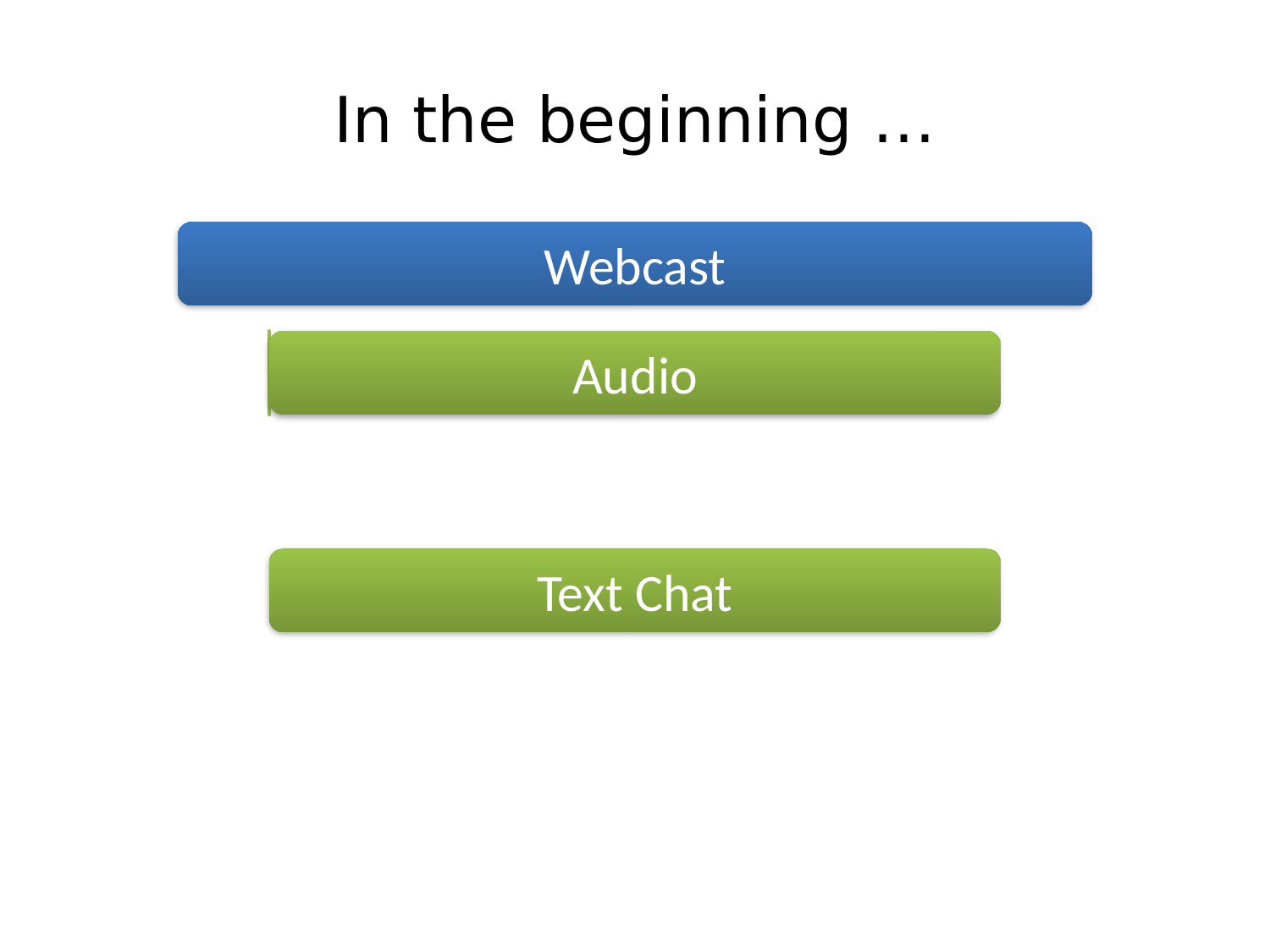

# In the beginning …
Webcast
Text Chat
Audio